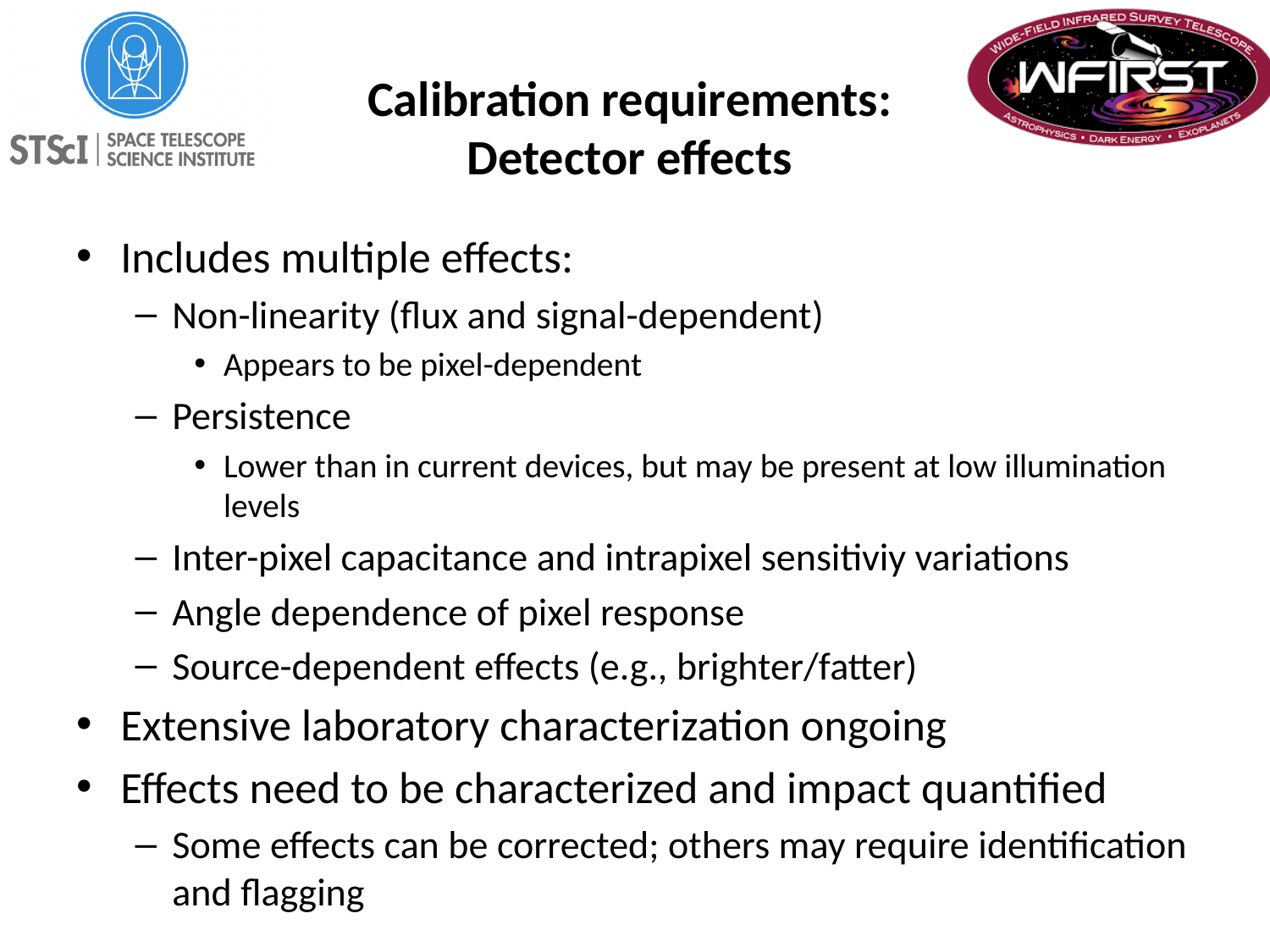

# Calibration requirements: Detector effects
Includes multiple effects:
Non-linearity (flux and signal-dependent)
Appears to be pixel-dependent
Persistence
Lower than in current devices, but may be present at low illumination levels
Inter-pixel capacitance and intrapixel sensitiviy variations
Angle dependence of pixel response
Source-dependent effects (e.g., brighter/fatter)
Extensive laboratory characterization ongoing
Effects need to be characterized and impact quantified
Some effects can be corrected; others may require identification and flagging